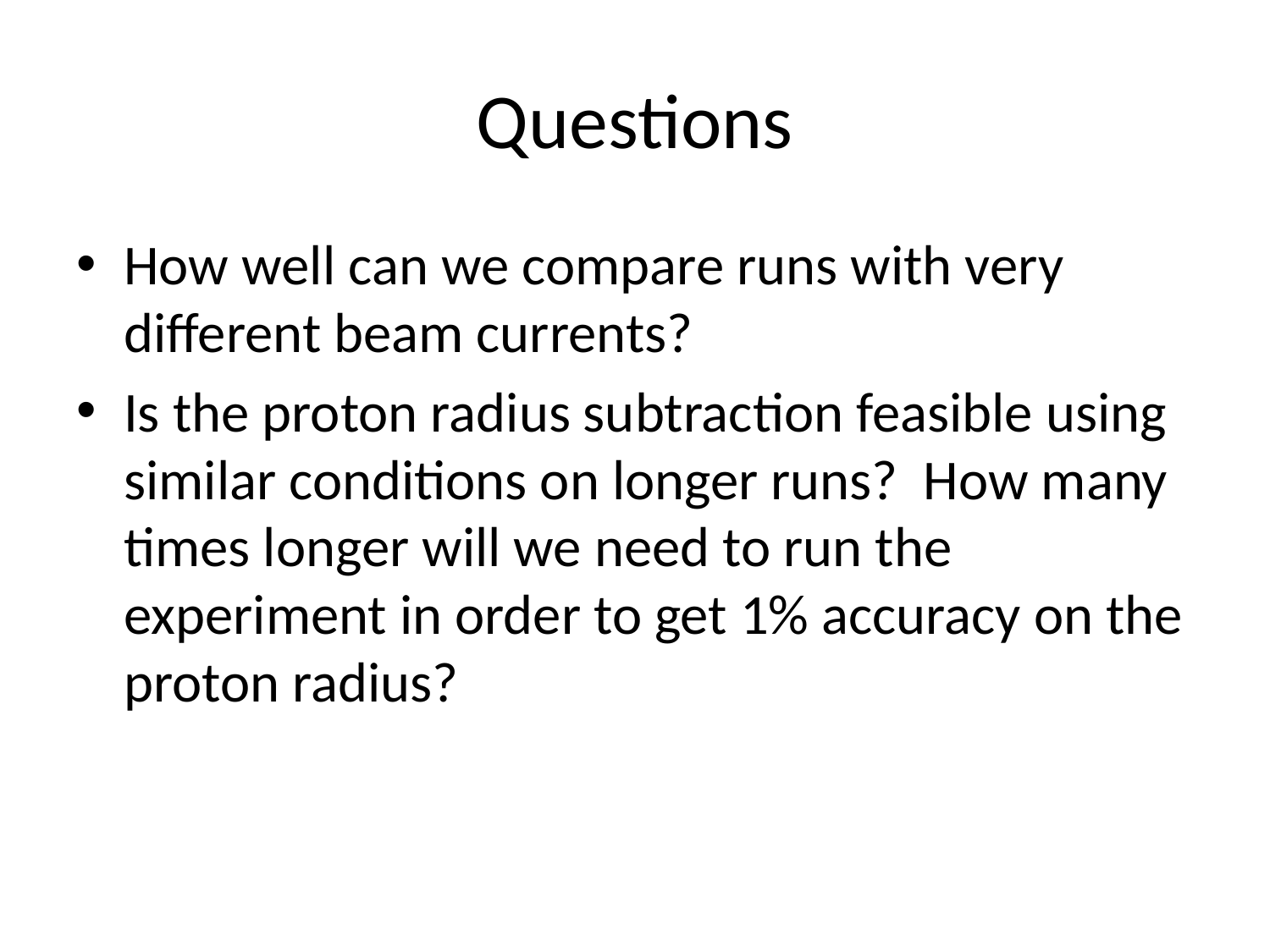

# Questions
How well can we compare runs with very different beam currents?
Is the proton radius subtraction feasible using similar conditions on longer runs?  How many times longer will we need to run the experiment in order to get 1% accuracy on the proton radius?